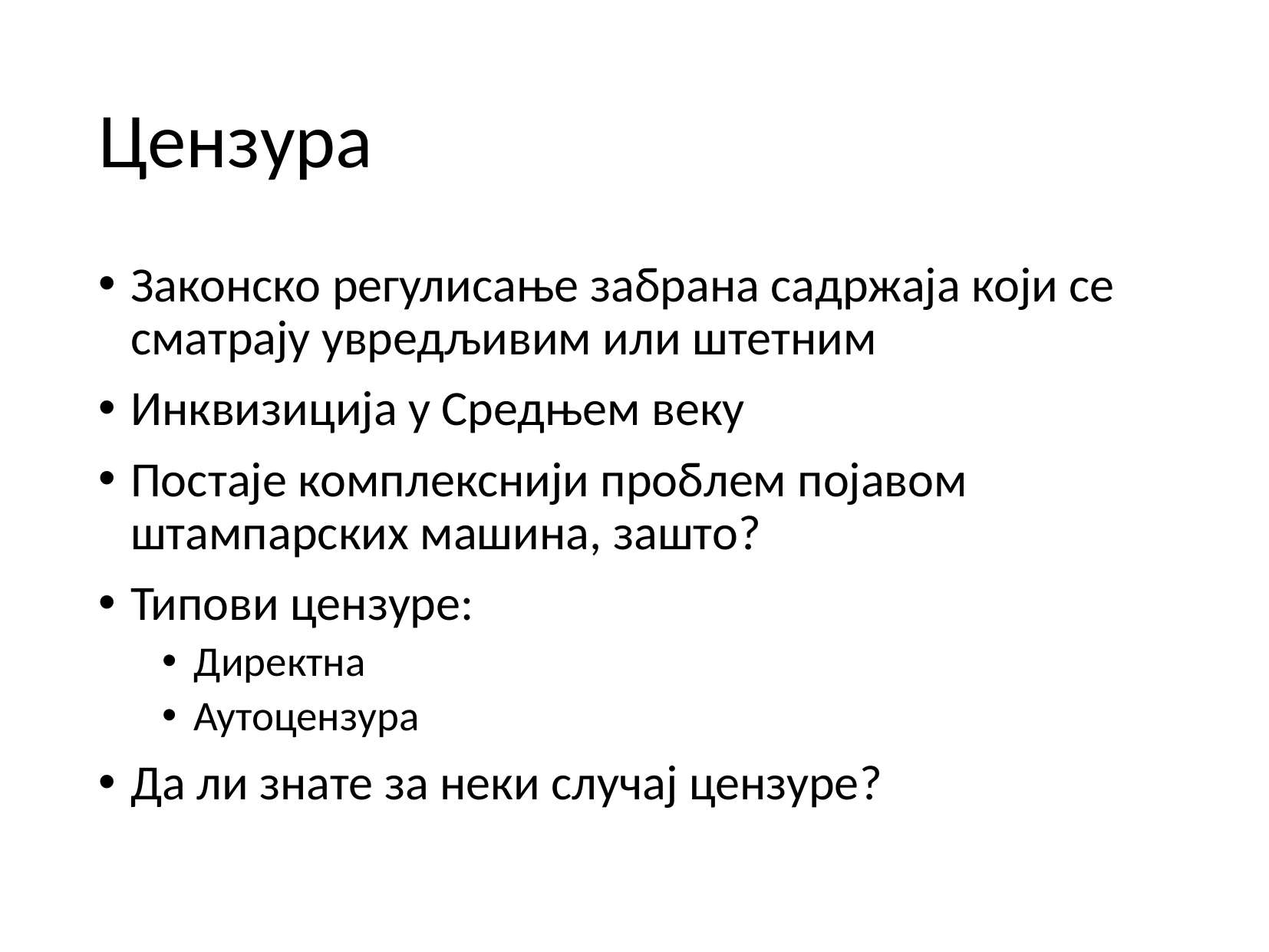

# Цензура
Законско регулисање забрана садржаја који се сматрају увредљивим или штетним
Инквизиција у Средњем веку
Постаје комплекснији проблем појавом штампарских машина, зашто?
Типови цензуре:
Директна
Аутоцензура
Да ли знате за неки случај цензуре?